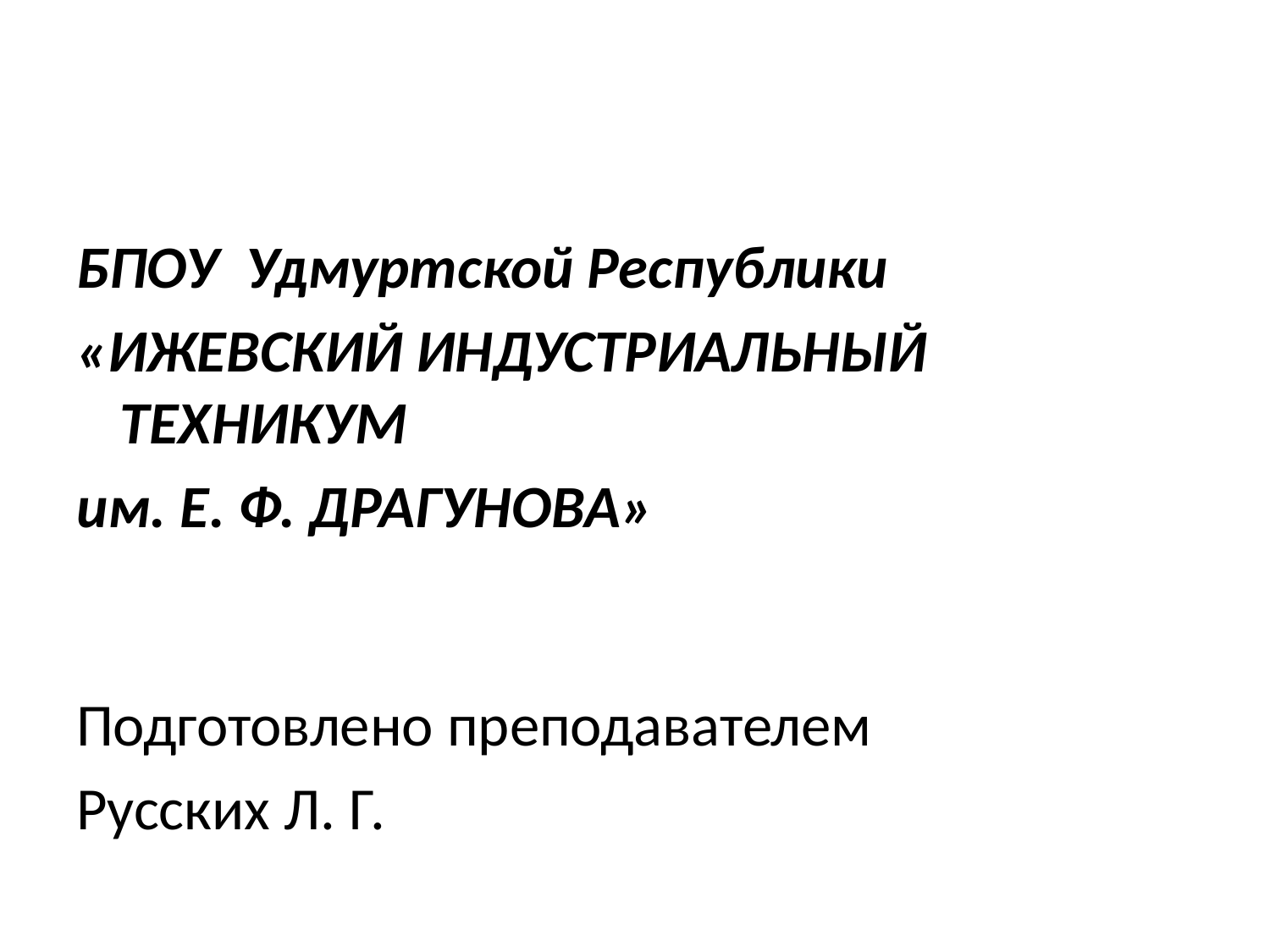

#
БПОУ  Удмуртской Республики
«ИЖЕВСКИЙ ИНДУСТРИАЛЬНЫЙ ТЕХНИКУМ
им. Е. Ф. ДРАГУНОВА»

Подготовлено преподавателем
Русских Л. Г.